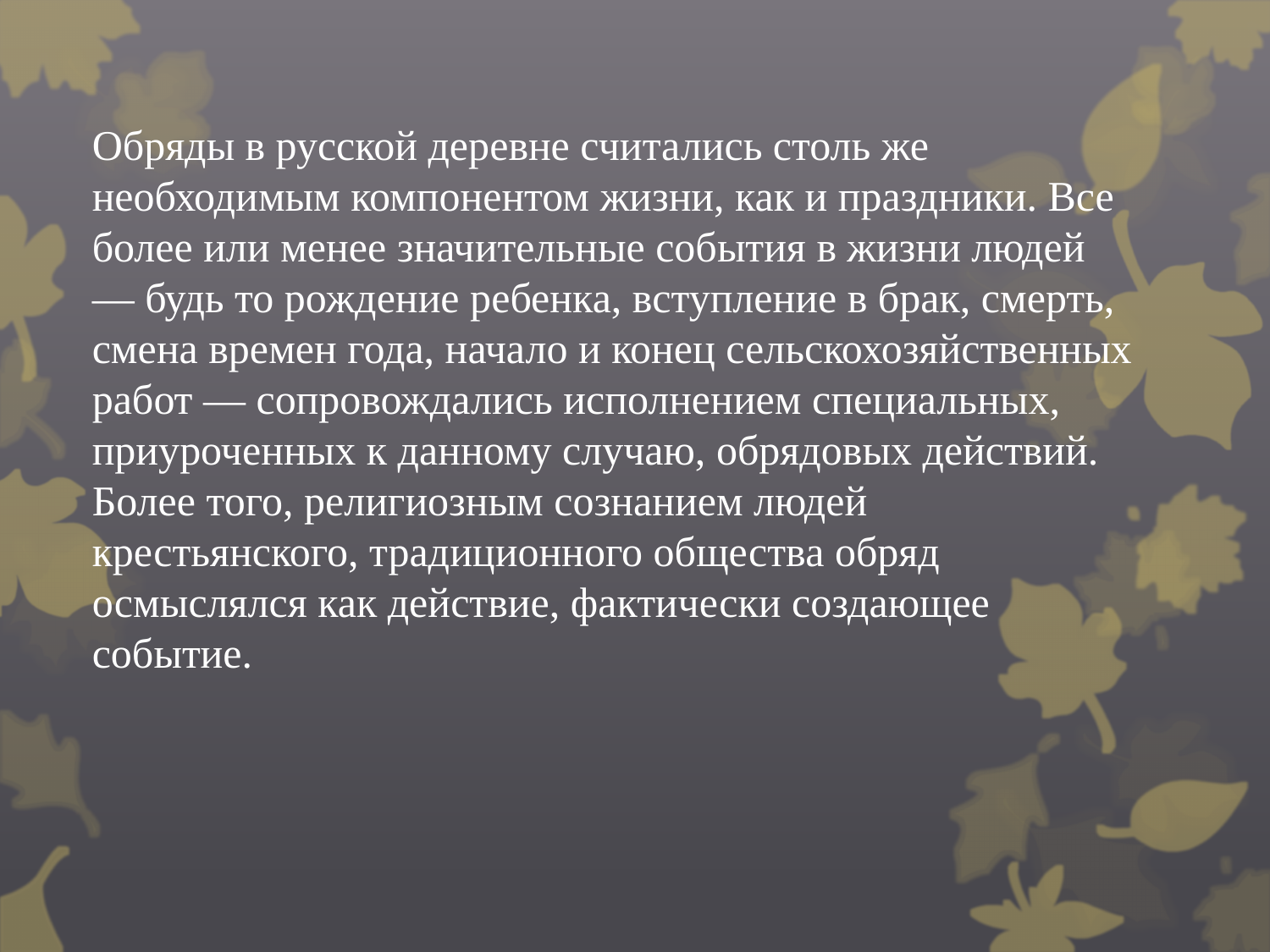

Обряды в русской деревне считались столь же необходимым компонентом жизни, как и праздники. Все более или менее значительные события в жизни людей — будь то рождение ребенка, вступление в брак, смерть, смена времен года, начало и конец сельскохозяйственных работ — сопровождались исполнением специальных, приуроченных к данному случаю, обрядовых действий. Более того, религиозным сознанием людей крестьянского, традиционного общества обряд осмыслялся как действие, фактически создающее событие.